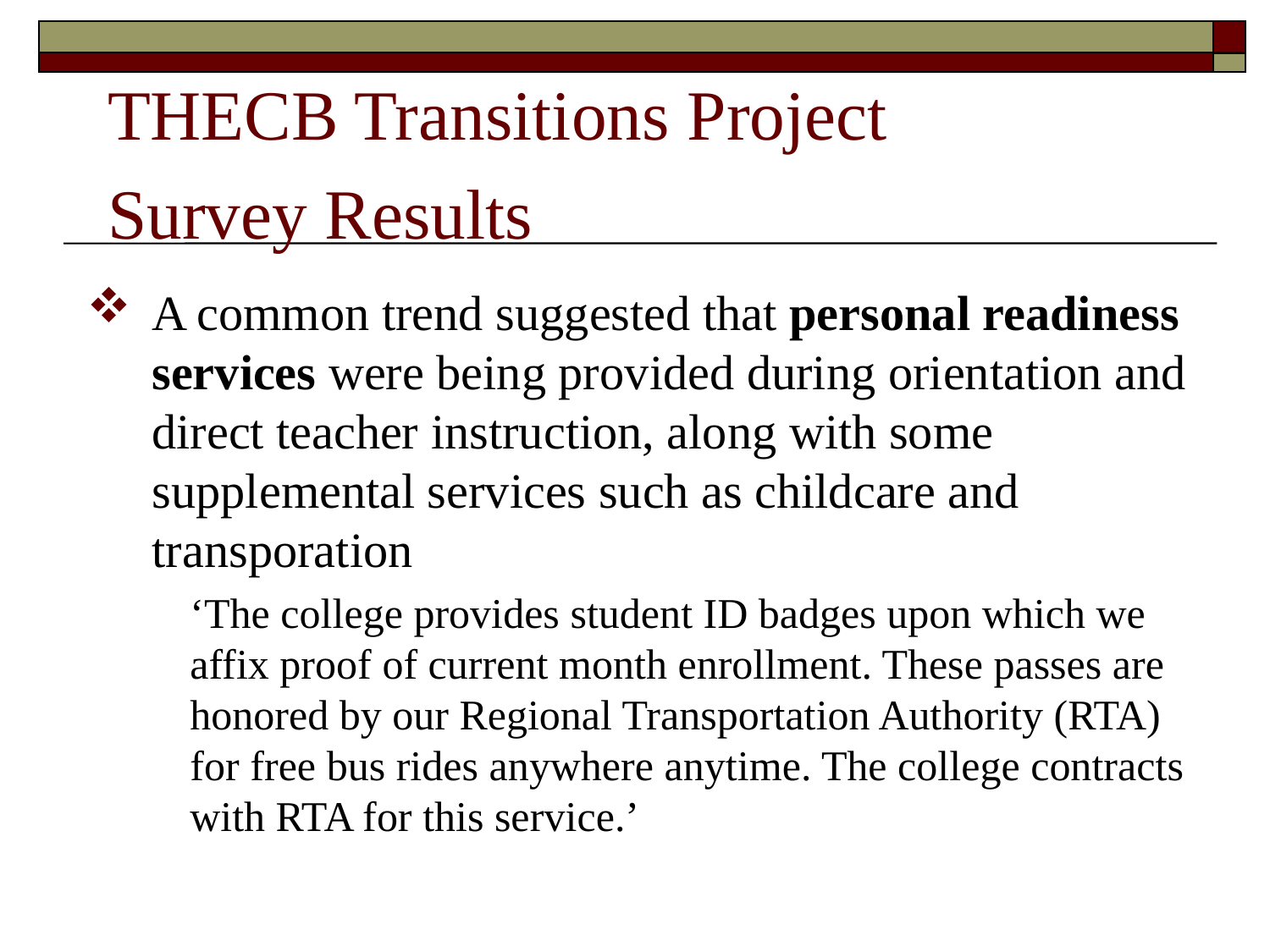

THECB Transitions Project
Survey Results

A common trend suggested that personal readiness services were being provided during orientation and direct teacher instruction, along with some supplemental services such as childcare and transporation
	‘The college provides student ID badges upon which we affix proof of current month enrollment. These passes are honored by our Regional Transportation Authority (RTA) for free bus rides anywhere anytime. The college contracts with RTA for this service.’